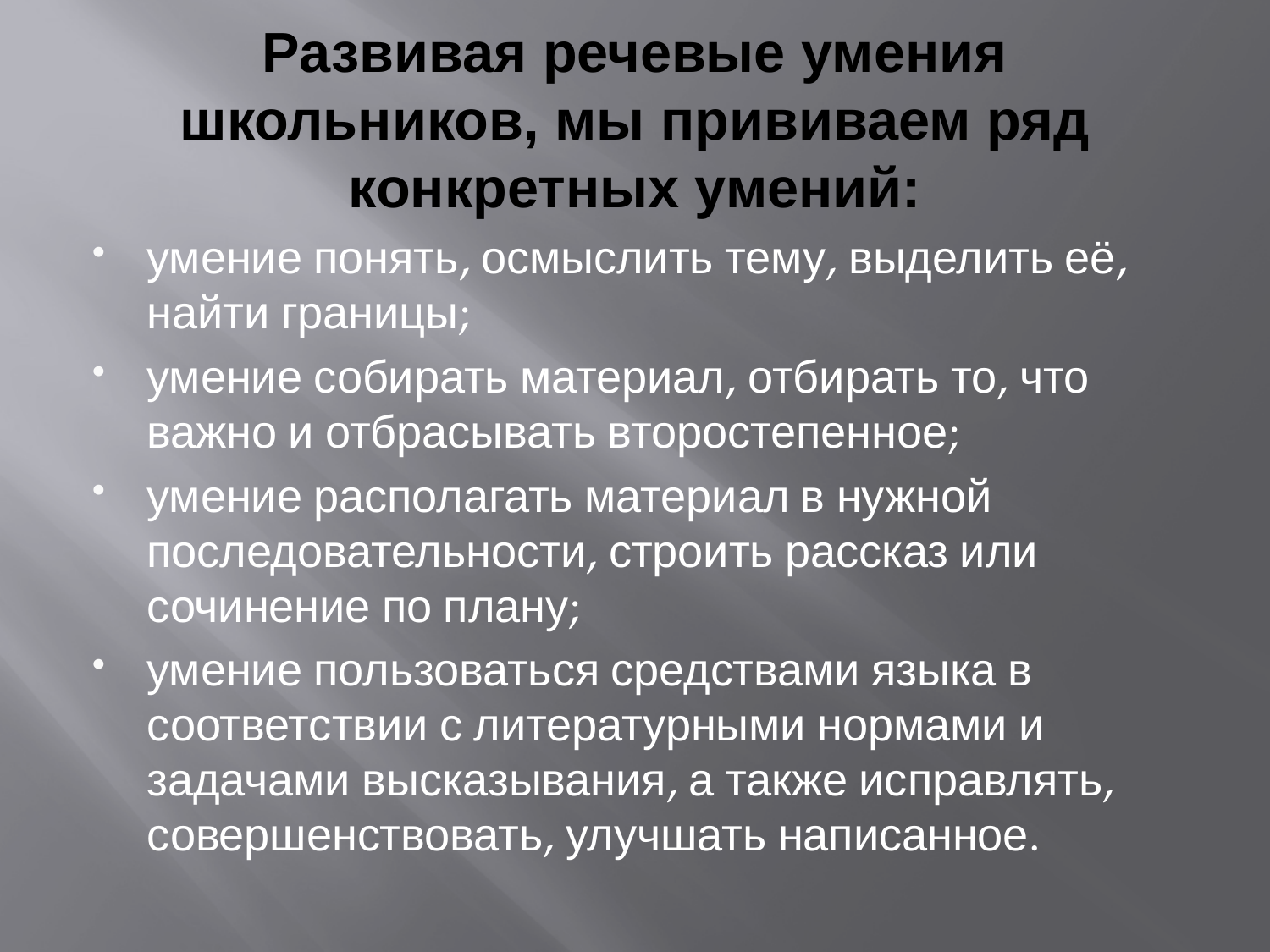

# Развивая речевые умения школьников, мы прививаем ряд конкретных умений:
умение понять, осмыслить тему, выделить её, найти границы;
умение собирать материал, отбирать то, что важно и отбрасывать второстепенное;
умение располагать материал в нужной последовательности, строить рассказ или сочинение по плану;
умение пользоваться средствами языка в соответствии с литературными нормами и задачами высказывания, а также исправлять, совершенствовать, улучшать написанное.